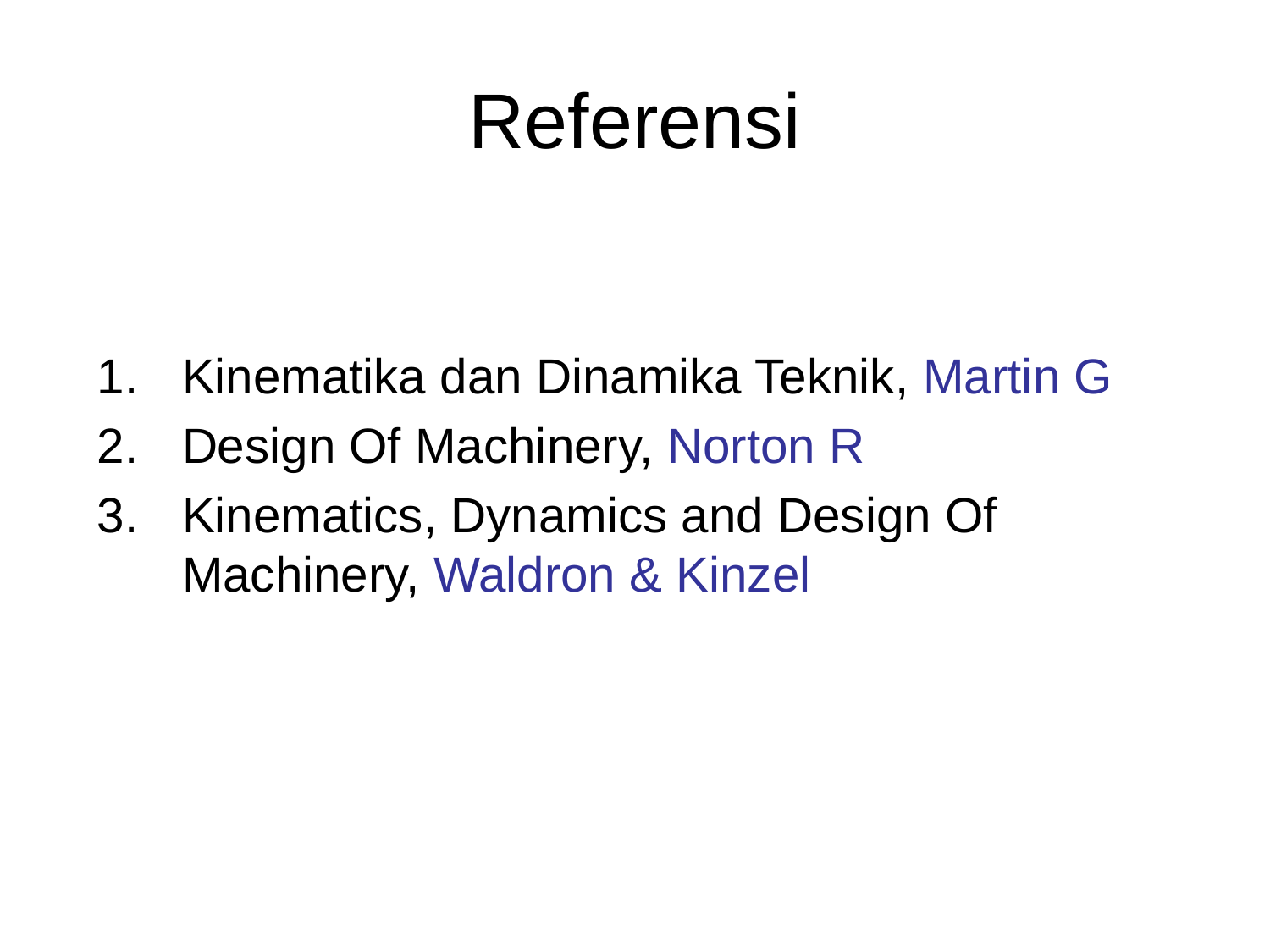

# Referensi
Kinematika dan Dinamika Teknik, Martin G
Design Of Machinery, Norton R
Kinematics, Dynamics and Design Of Machinery, Waldron & Kinzel